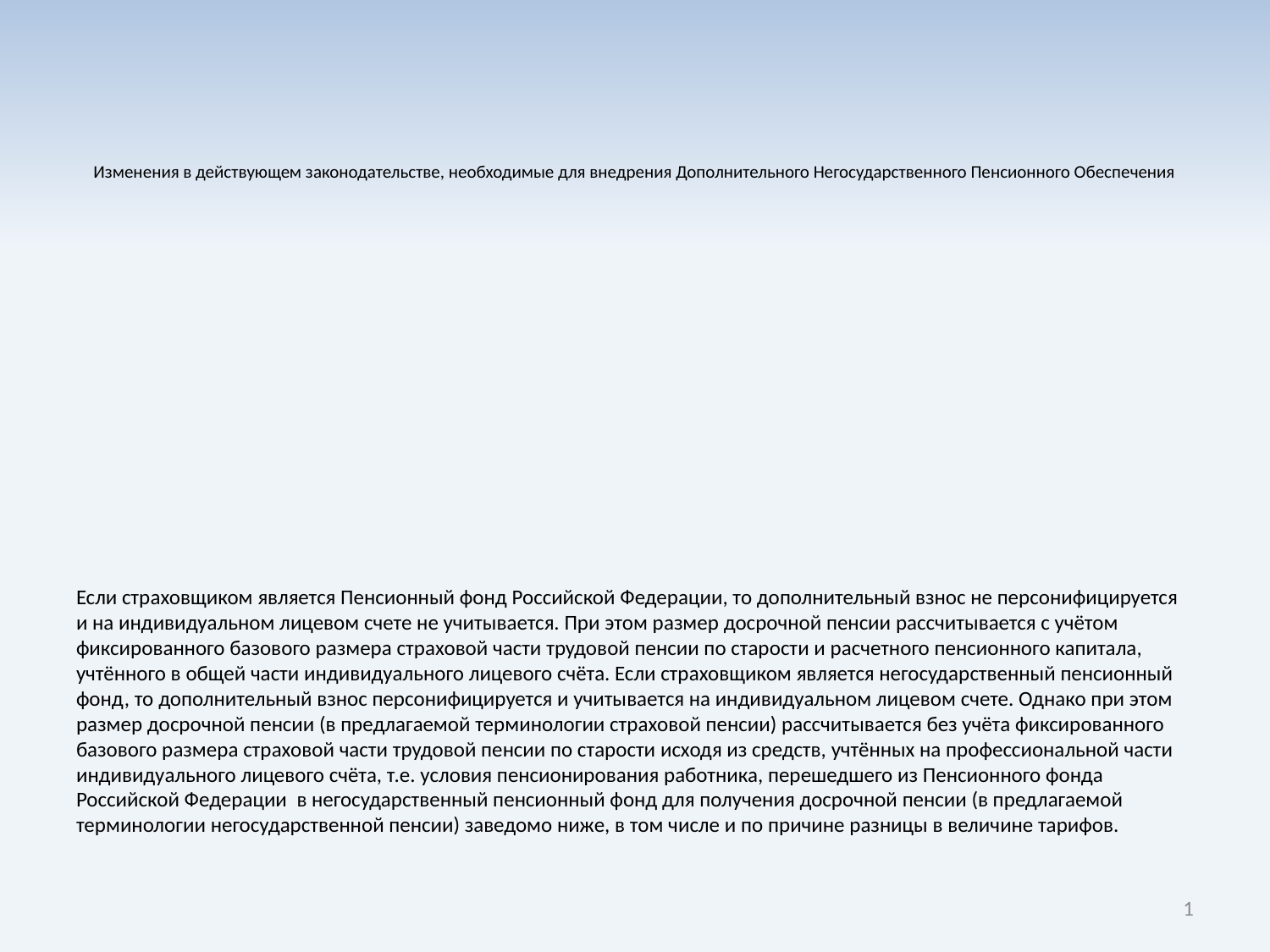

# Изменения в действующем законодательстве, необходимые для внедрения Дополнительного Негосударственного Пенсионного Обеспечения

Если страховщиком является Пенсионный фонд Российской Федерации, то дополнительный взнос не персонифицируется и на индивидуальном лицевом счете не учитывается. При этом размер досрочной пенсии рассчитывается с учётом фиксированного базового размера страховой части трудовой пенсии по старости и расчетного пенсионного капитала, учтённого в общей части индивидуального лицевого счёта. Если страховщиком является негосударственный пенсионный фонд, то дополнительный взнос персонифицируется и учитывается на индивидуальном лицевом счете. Однако при этом размер досрочной пенсии (в предлагаемой терминологии страховой пенсии) рассчитывается без учёта фиксированного базового размера страховой части трудовой пенсии по старости исходя из средств, учтённых на профессиональной части индивидуального лицевого счёта, т.е. условия пенсионирования работника, перешедшего из Пенсионного фонда Российской Федерации  в негосударственный пенсионный фонд для получения досрочной пенсии (в предлагаемой терминологии негосударственной пенсии) заведомо ниже, в том числе и по причине разницы в величине тарифов.
1